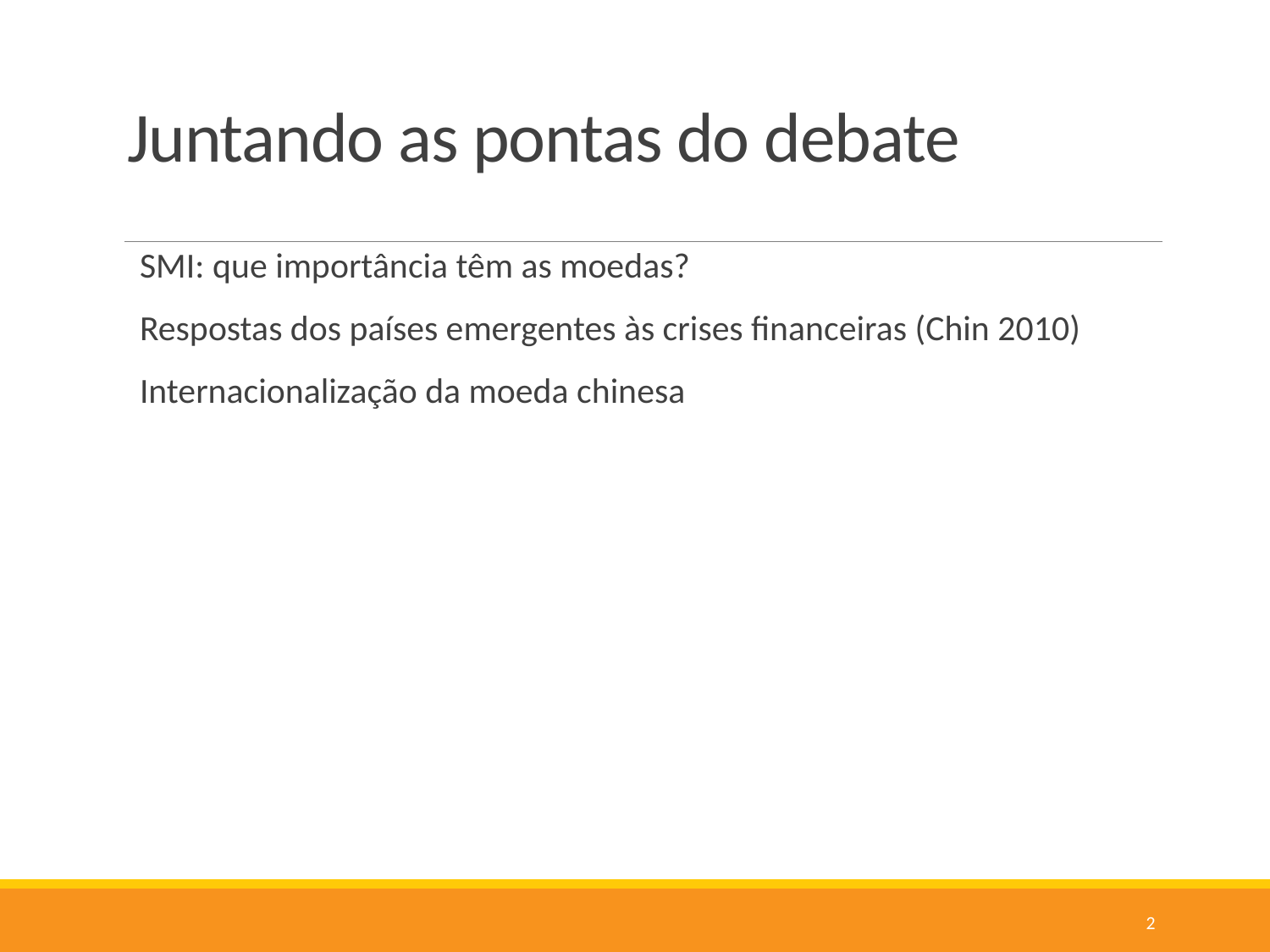

# Juntando as pontas do debate
SMI: que importância têm as moedas?
Respostas dos países emergentes às crises financeiras (Chin 2010)
Internacionalização da moeda chinesa
2